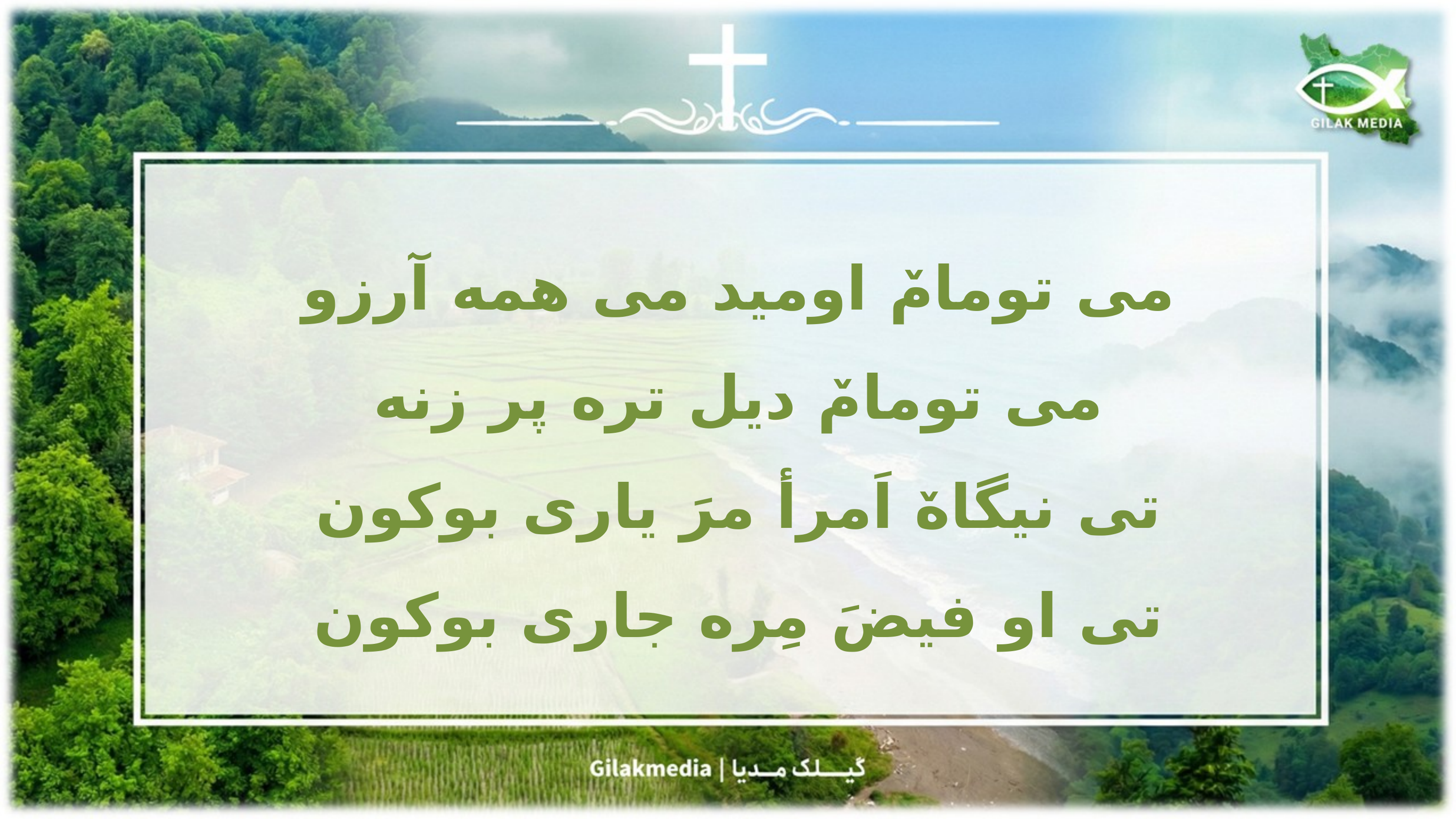

می تومامٚ اومید می همه آرزو
می تومامٚ دیل تره پر زنه
تی نیگاهٚ اَمرأ مرَ یاری بوکون
تی او فیضَ مِره جاری بوکون